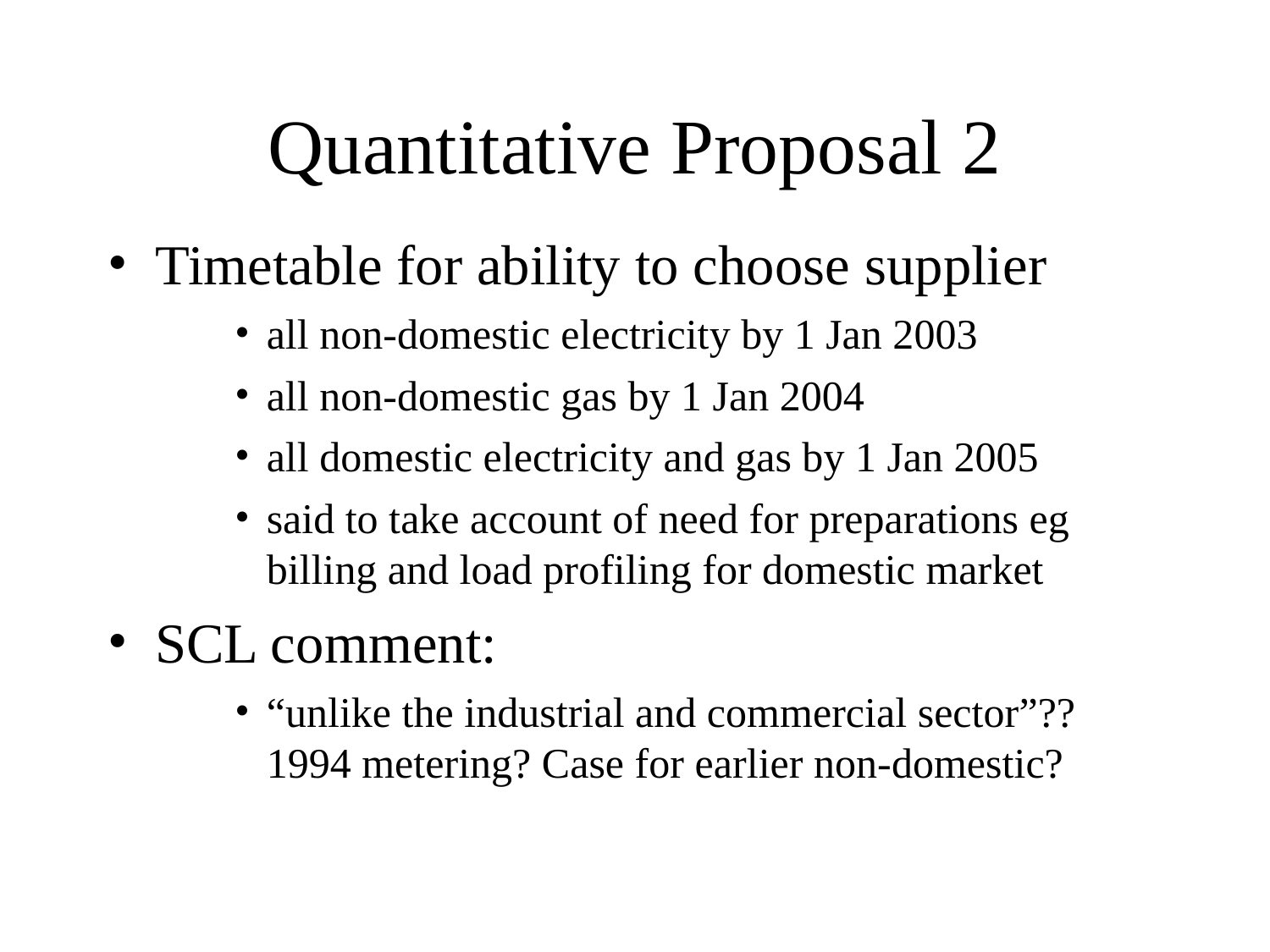

# Quantitative Proposal 2
Timetable for ability to choose supplier
all non-domestic electricity by 1 Jan 2003
all non-domestic gas by 1 Jan 2004
all domestic electricity and gas by 1 Jan 2005
said to take account of need for preparations eg billing and load profiling for domestic market
SCL comment:
“unlike the industrial and commercial sector”?? 1994 metering? Case for earlier non-domestic?